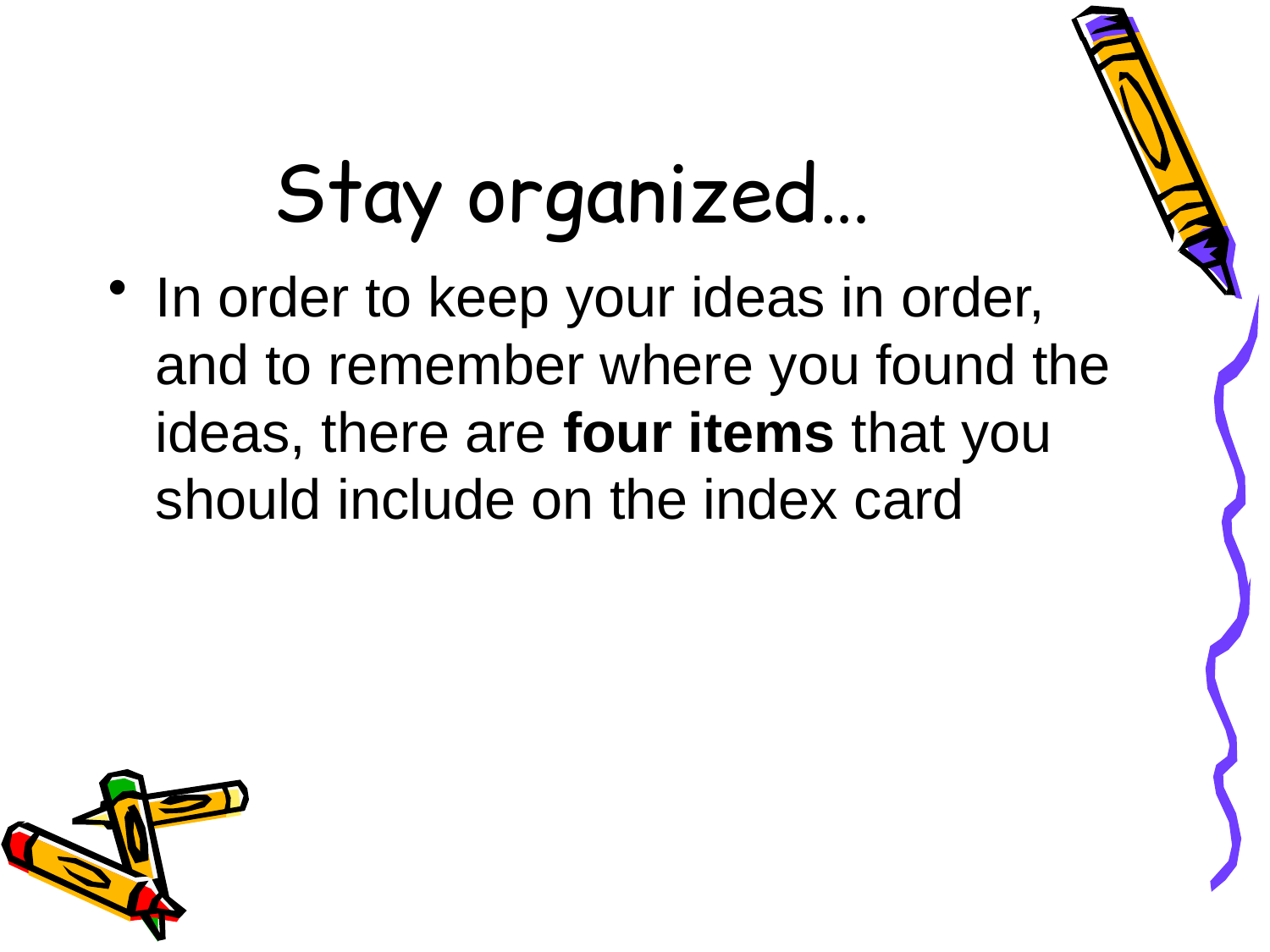

# Stay organized…
In order to keep your ideas in order, and to remember where you found the ideas, there are four items that you should include on the index card